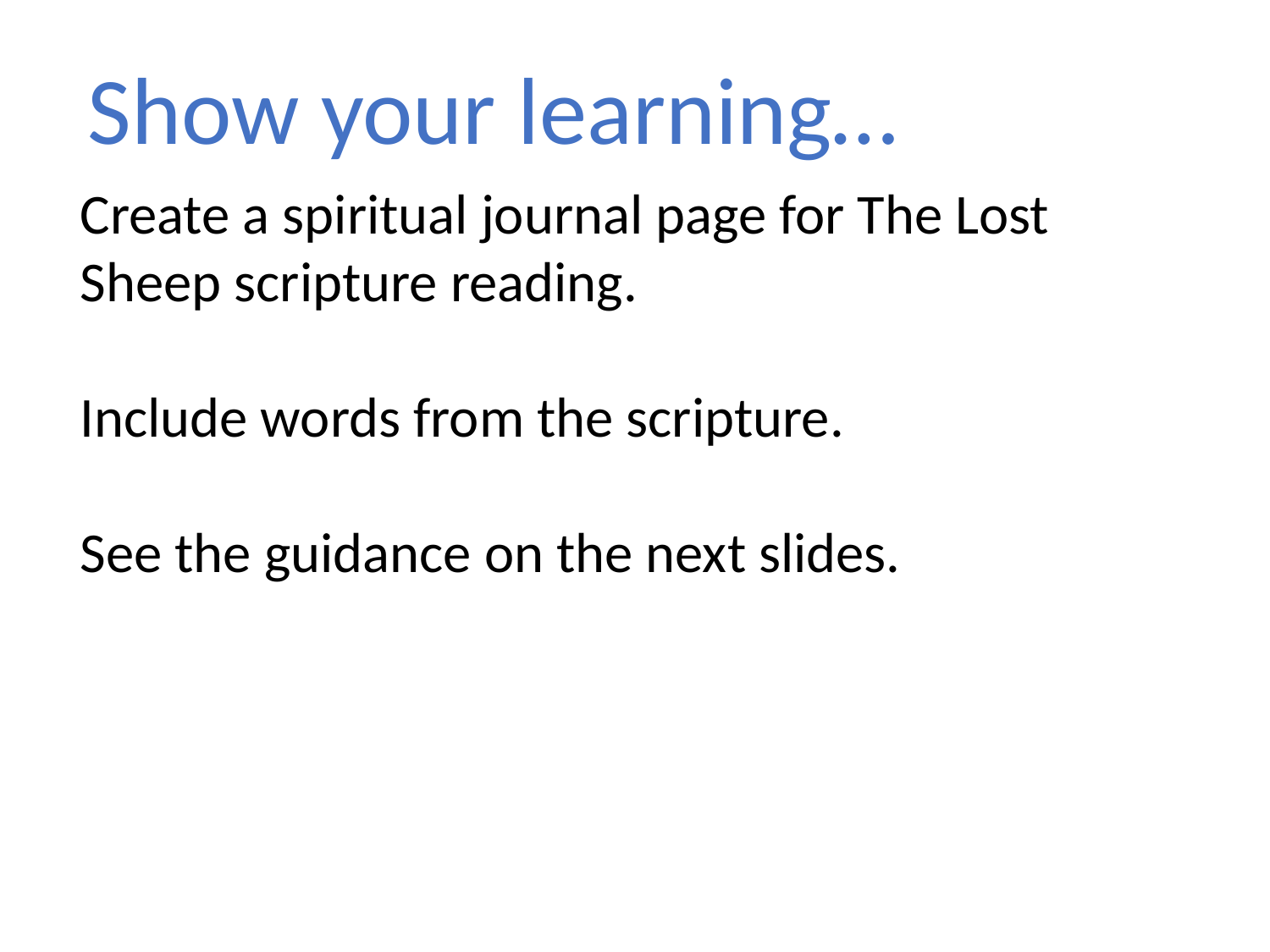

Show your learning…
Create a spiritual journal page for The Lost Sheep scripture reading.

Include words from the scripture.

See the guidance on the next slides.